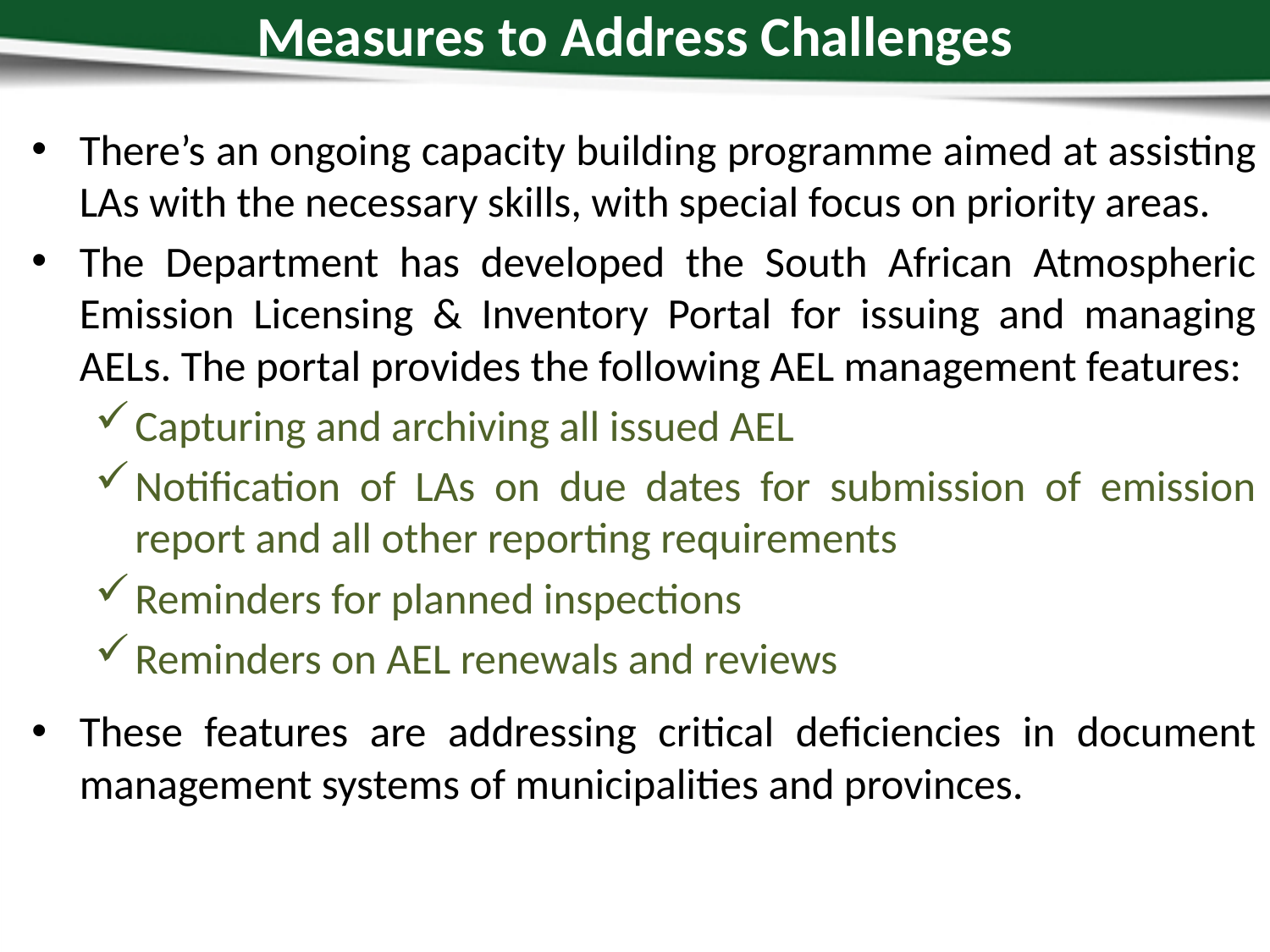

# Measures to Address Challenges
There’s an ongoing capacity building programme aimed at assisting LAs with the necessary skills, with special focus on priority areas.
The Department has developed the South African Atmospheric Emission Licensing & Inventory Portal for issuing and managing AELs. The portal provides the following AEL management features:
Capturing and archiving all issued AEL
Notification of LAs on due dates for submission of emission report and all other reporting requirements
Reminders for planned inspections
Reminders on AEL renewals and reviews
These features are addressing critical deficiencies in document management systems of municipalities and provinces.